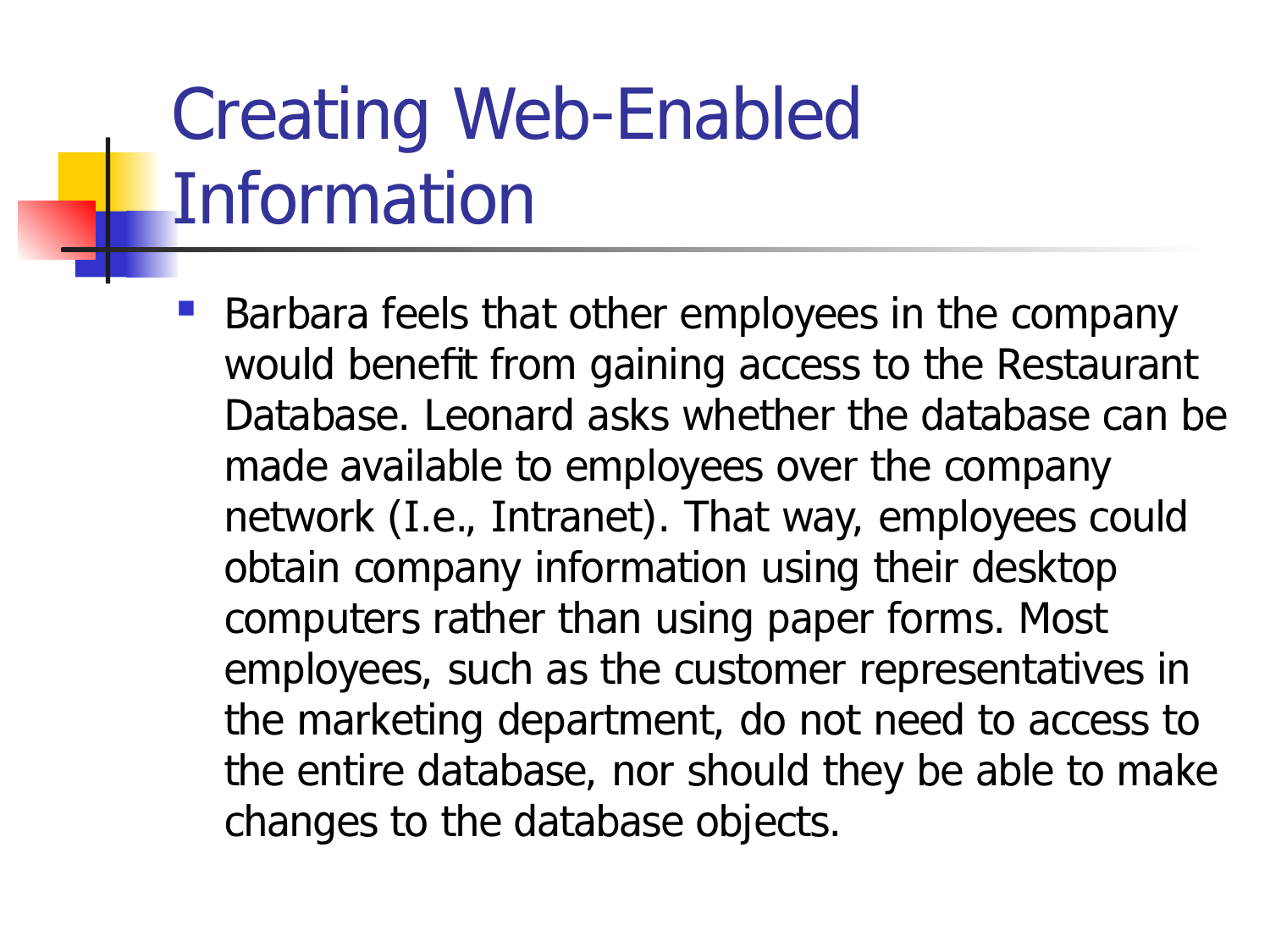

# Creating Web-Enabled Information
Barbara feels that other employees in the company would benefit from gaining access to the Restaurant Database. Leonard asks whether the database can be made available to employees over the company network (I.e., Intranet). That way, employees could obtain company information using their desktop computers rather than using paper forms. Most employees, such as the customer representatives in the marketing department, do not need to access to the entire database, nor should they be able to make changes to the database objects.